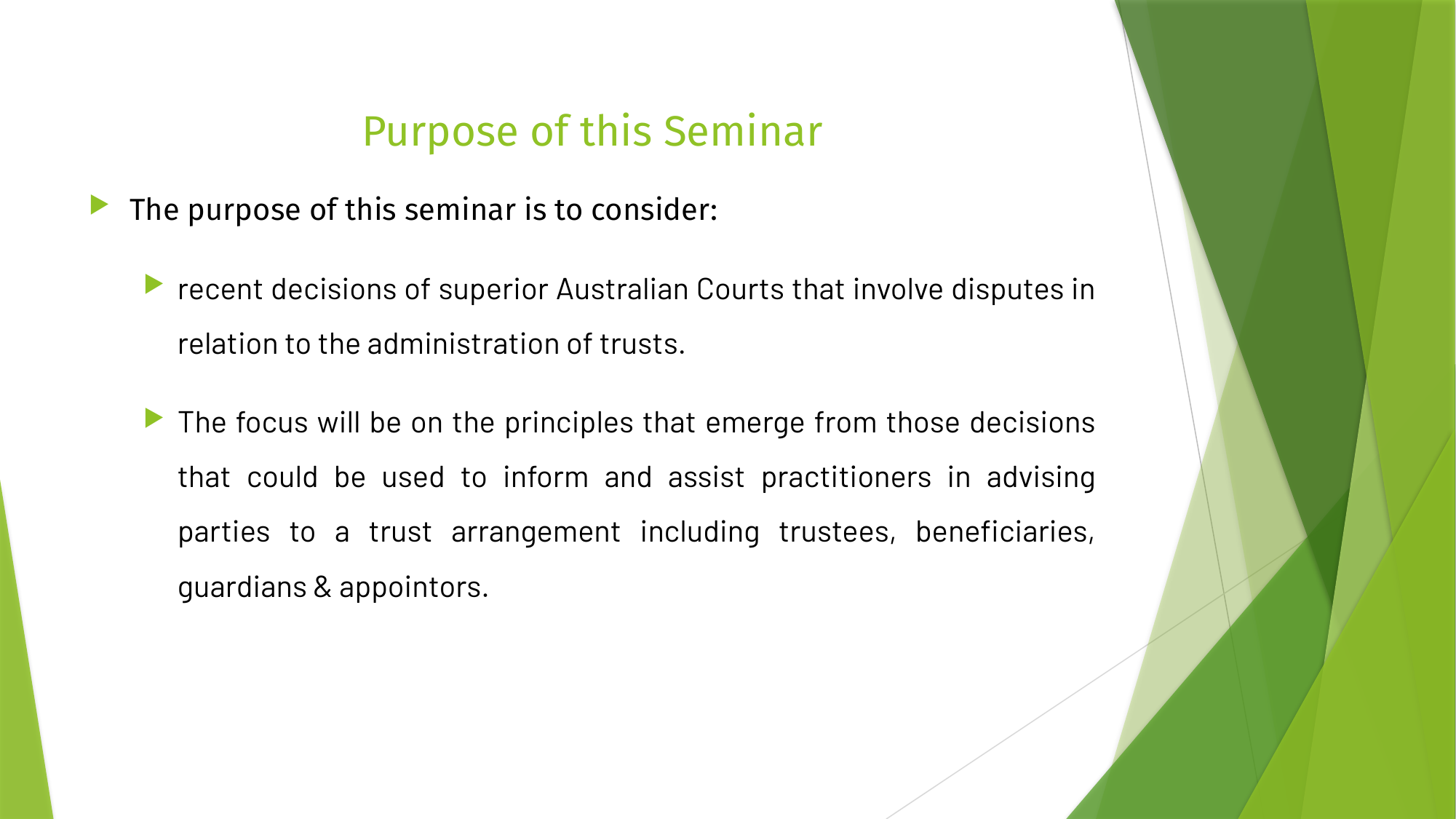

# Purpose of this Seminar
The purpose of this seminar is to consider:
recent decisions of superior Australian Courts that involve disputes in relation to the administration of trusts.
The focus will be on the principles that emerge from those decisions that could be used to inform and assist practitioners in advising parties to a trust arrangement including trustees, beneficiaries, guardians & appointors.